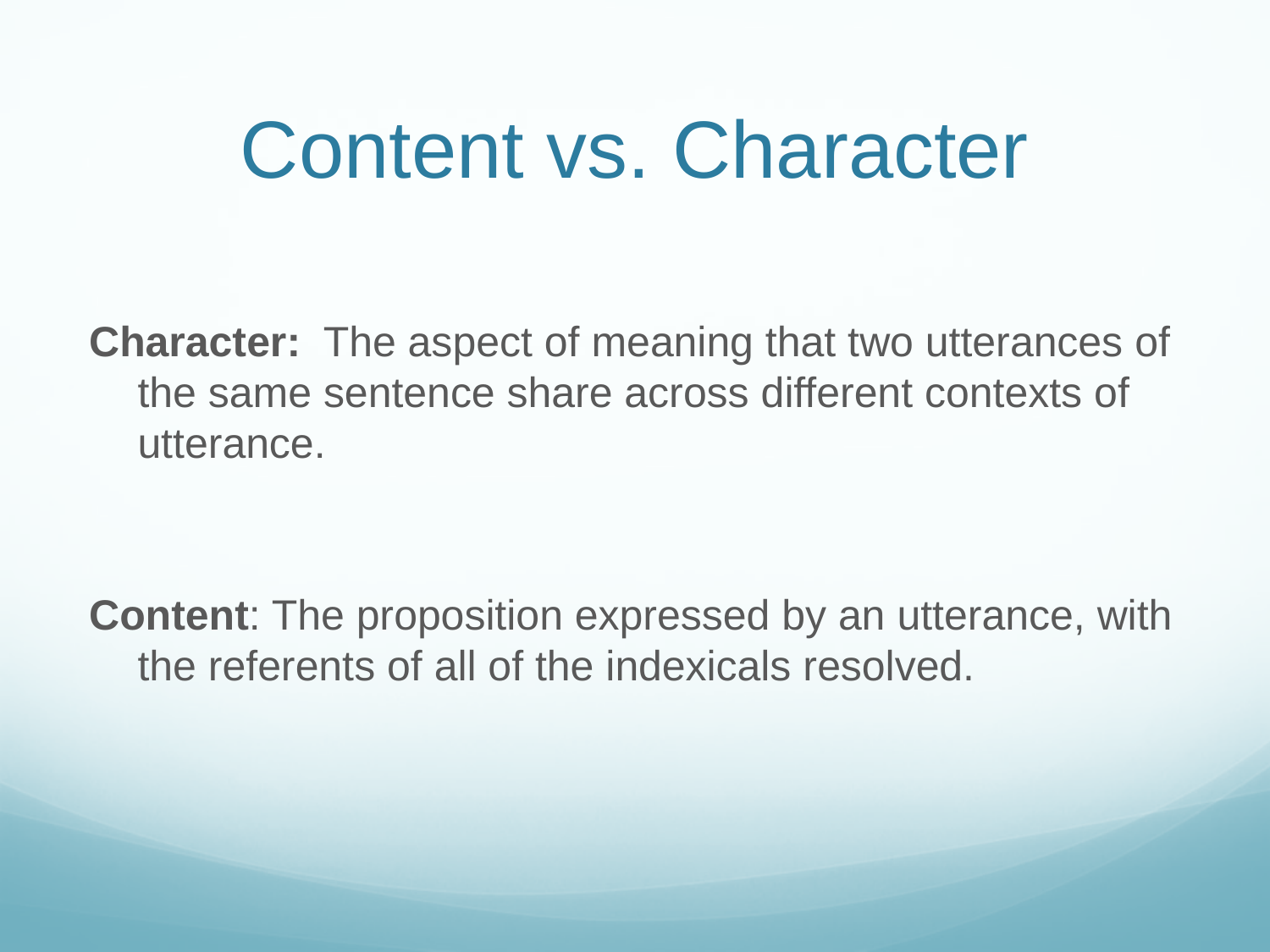

# Content vs. Character

Character:  The aspect of meaning that two utterances of the same sentence share across different contexts of utterance.

Content: The proposition expressed by an utterance, with the referents of all of the indexicals resolved.